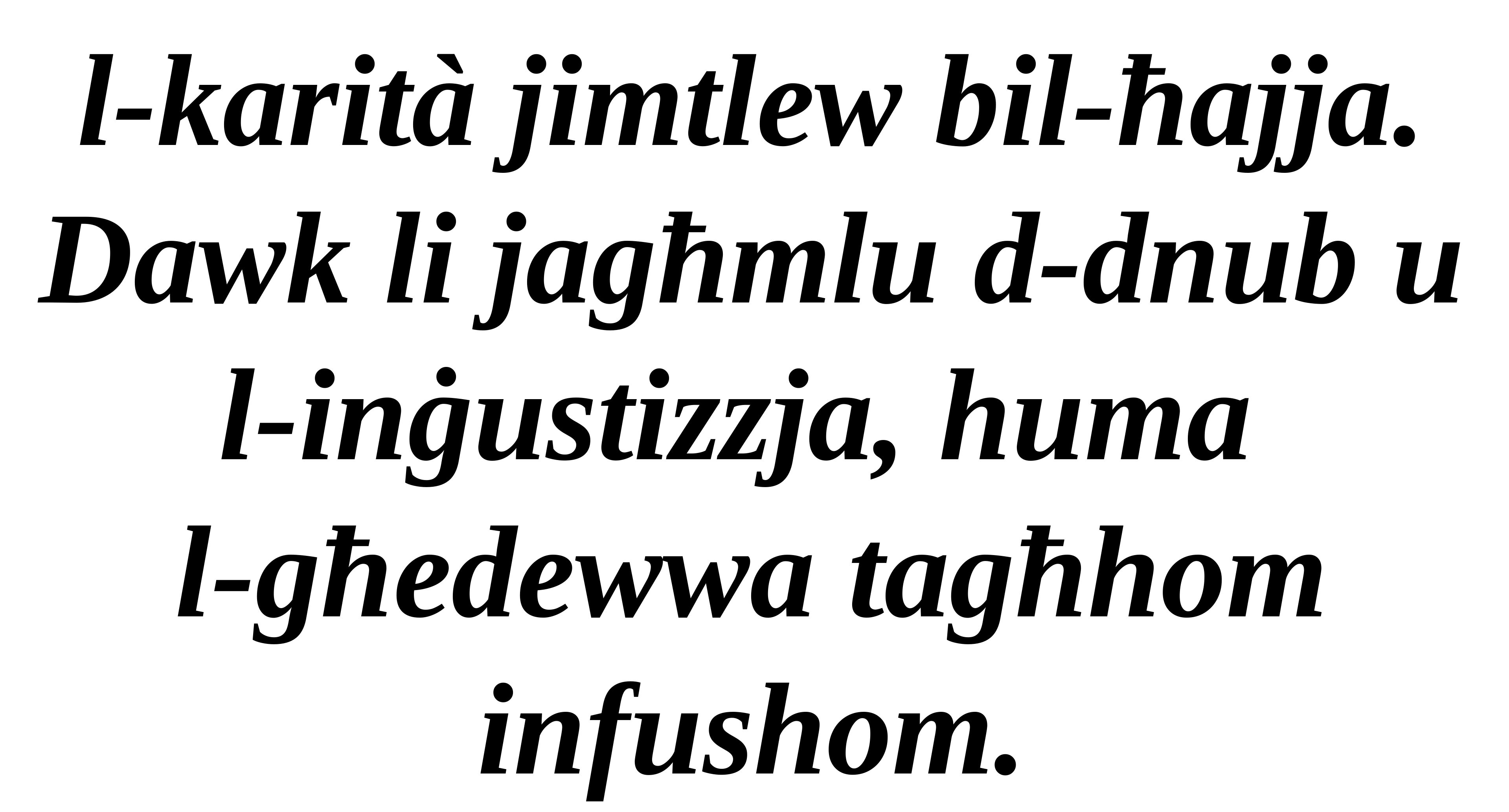

l-karità jimtlew bil-ħajja. Dawk li jagħmlu d-dnub u l-inġustizzja, huma
l-għedewwa tagħhom
infushom.